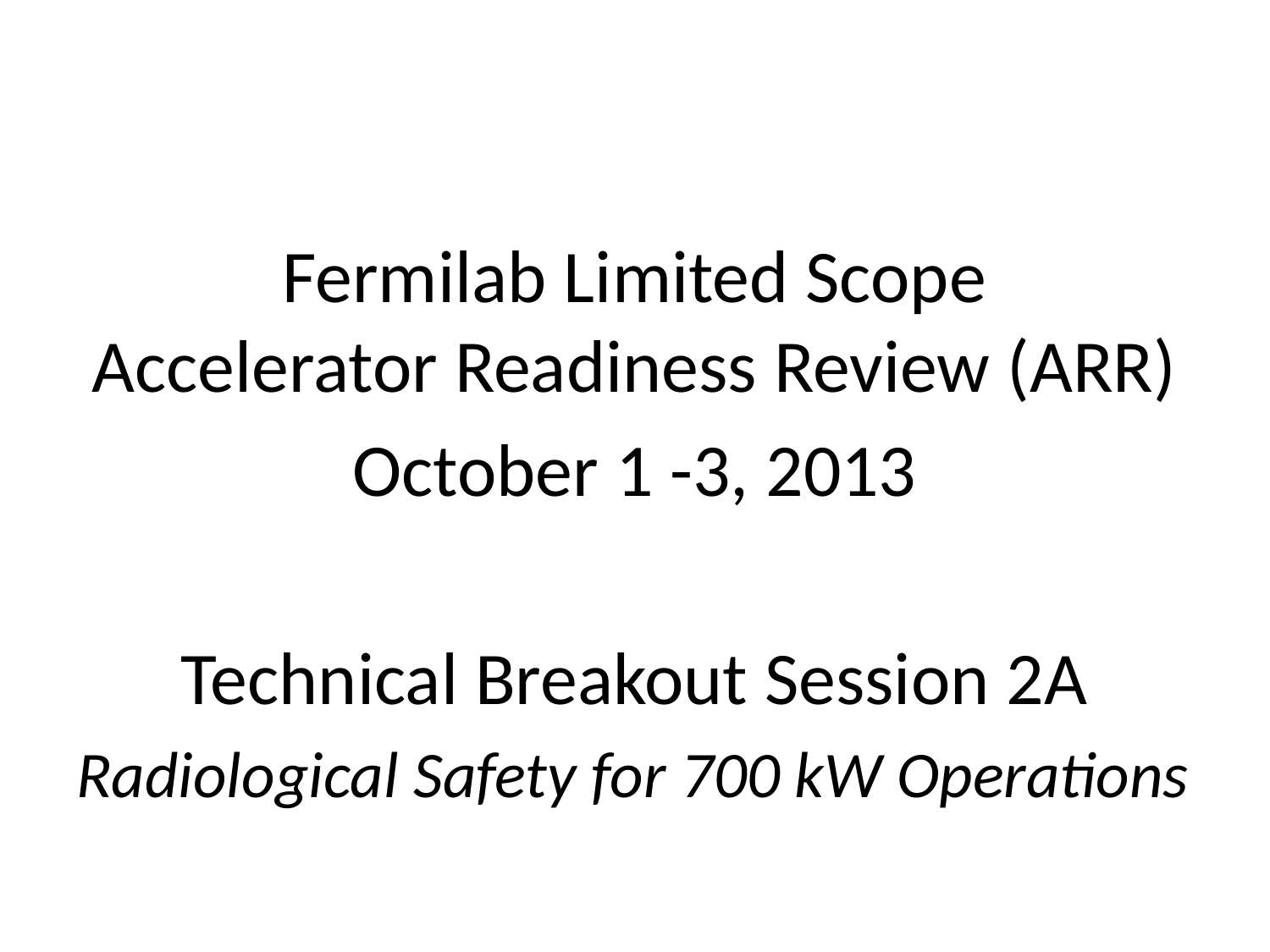

#
Fermilab Limited Scope
Accelerator Readiness Review (ARR)
October 1 -3, 2013

Technical Breakout Session 2A
Radiological Safety for 700 kW Operations